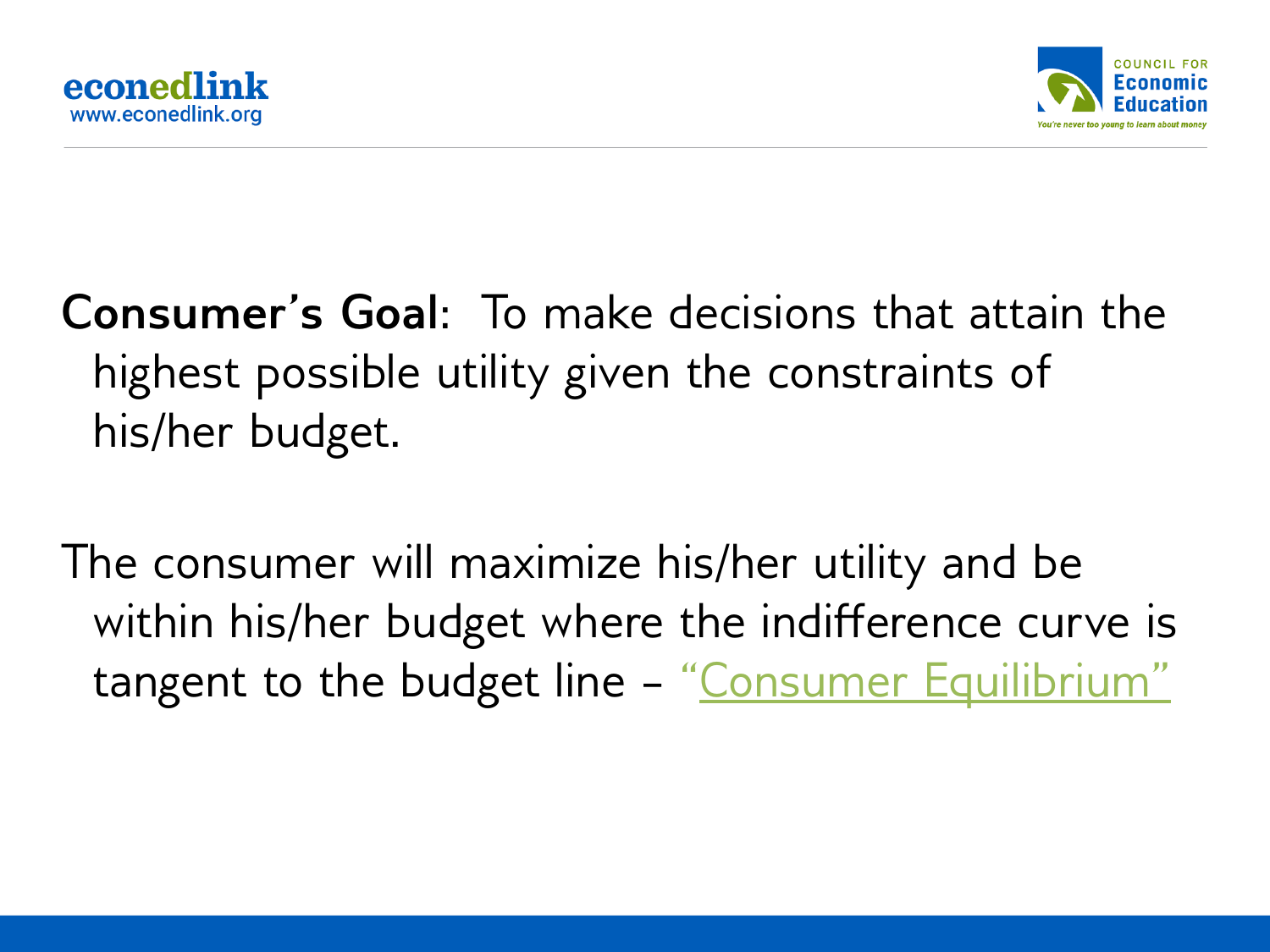

Consumer’s Goal:  To make decisions that attain the highest possible utility given the constraints of his/her budget.

The consumer will maximize his/her utility and be within his/her budget where the indifference curve is tangent to the budget line – “Consumer Equilibrium”